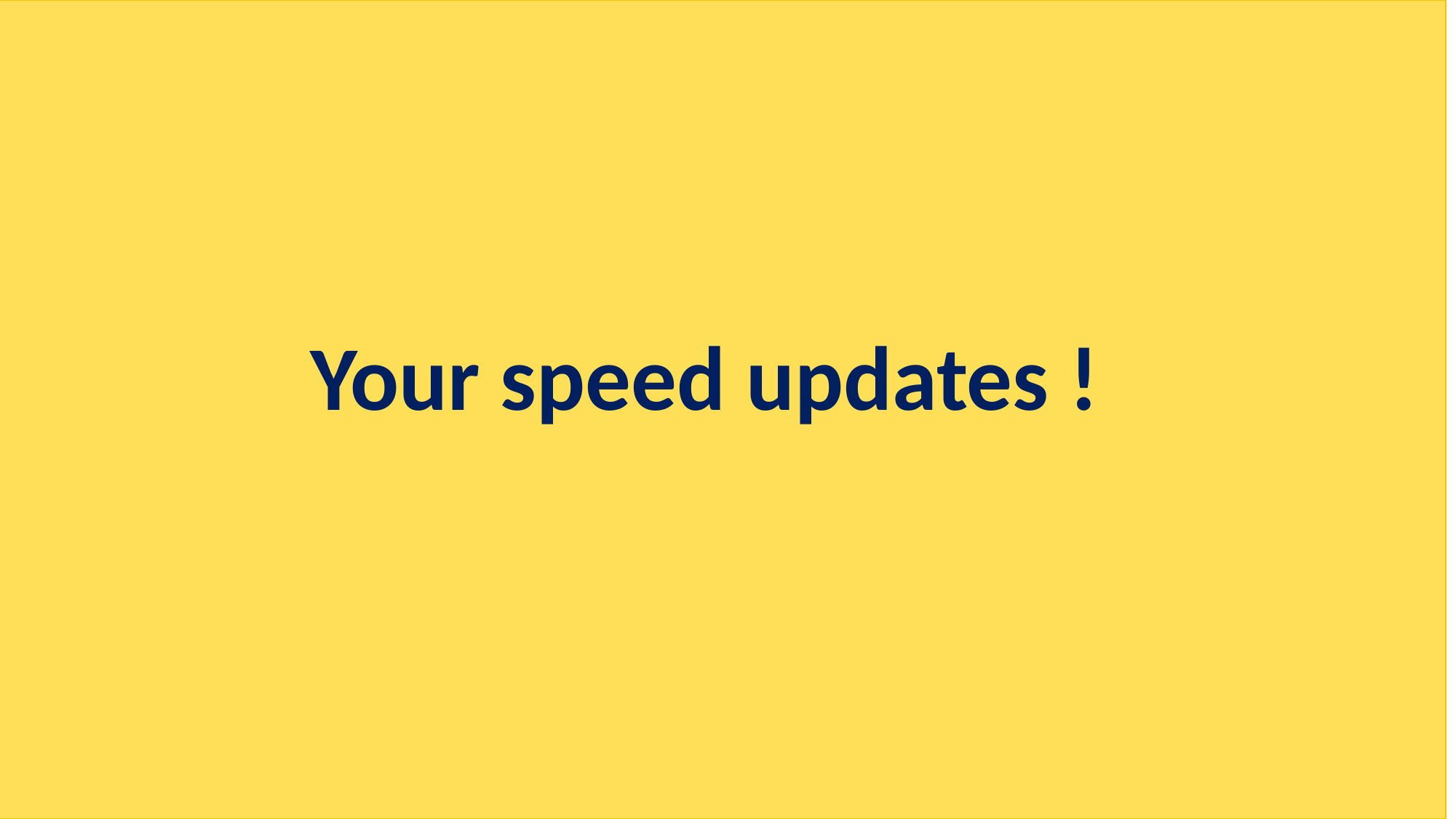

Your speed updates !
24th March 2022